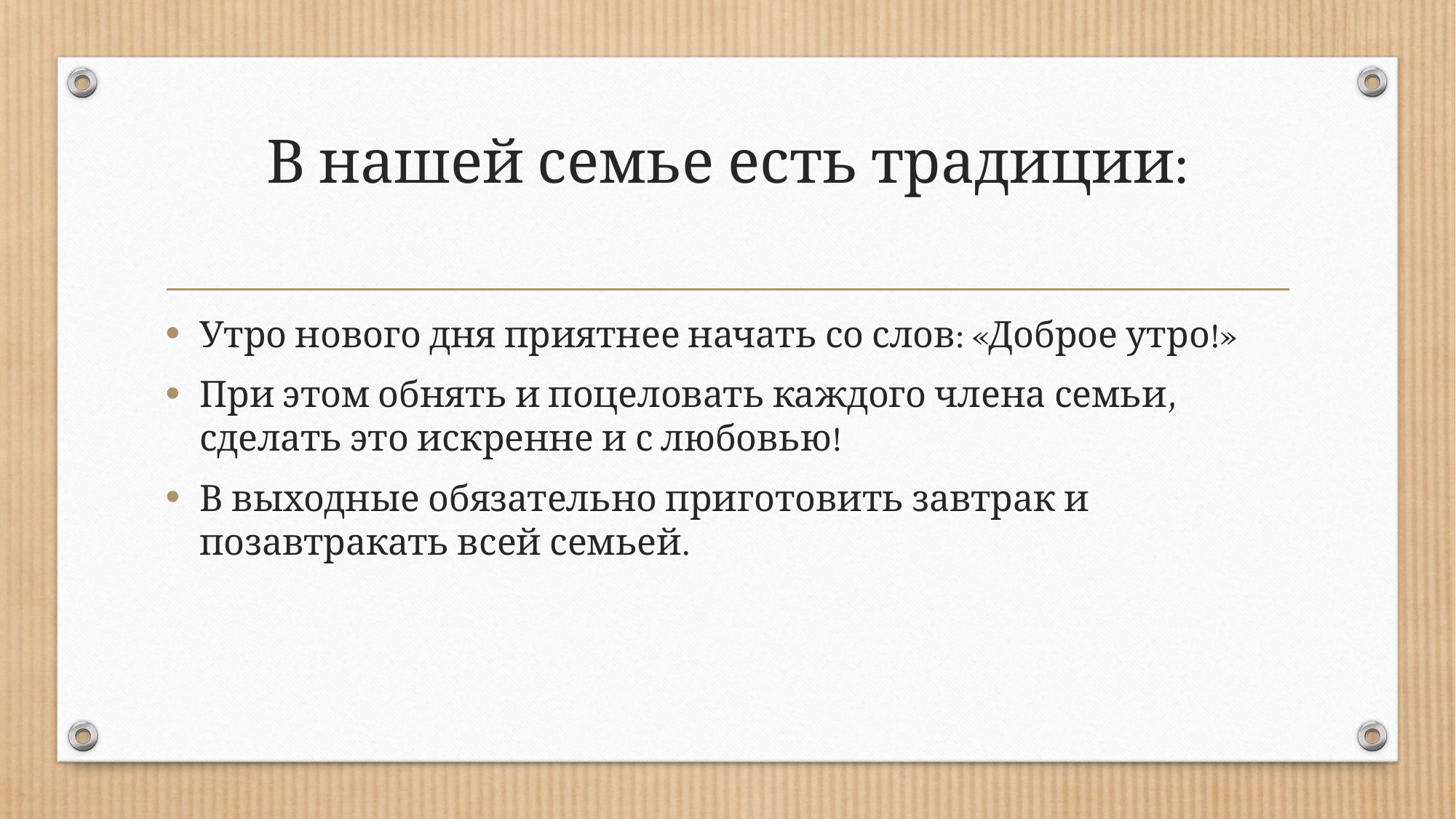

# В нашей семье есть традиции:
Утро нового дня приятнее начать со слов: «Доброе утро!»
При этом обнять и поцеловать каждого члена семьи, сделать это искренне и с любовью!
В выходные обязательно приготовить завтрак и позавтракать всей семьей.